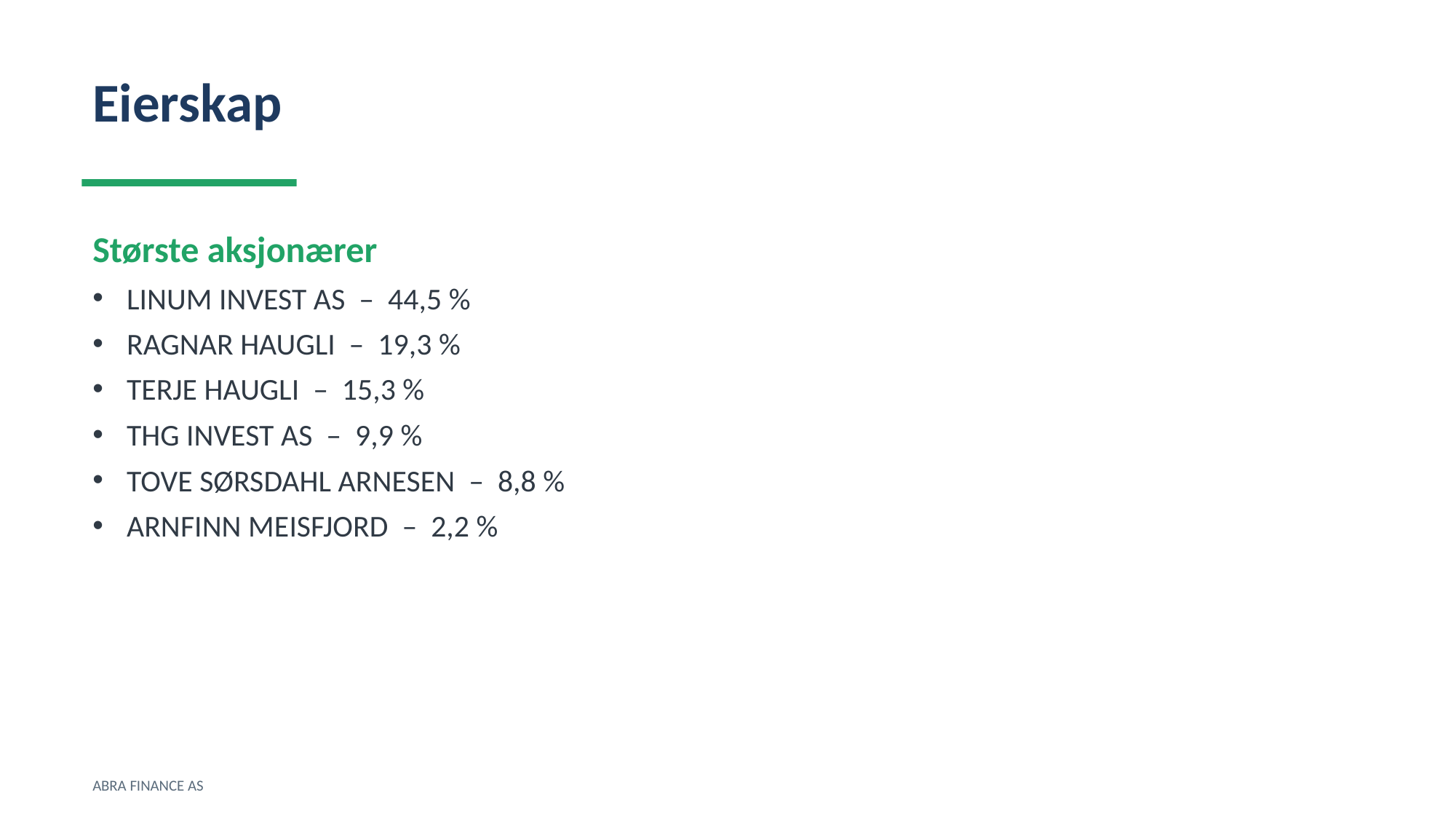

Eierskap

Største aksjonærer
LINUM INVEST AS  –  44,5 %
RAGNAR HAUGLI  –  19,3 %
TERJE HAUGLI  –  15,3 %
THG INVEST AS  –  9,9 %
TOVE SØRSDAHL ARNESEN  –  8,8 %
ARNFINN MEISFJORD  –  2,2 %
ABRA FINANCE AS